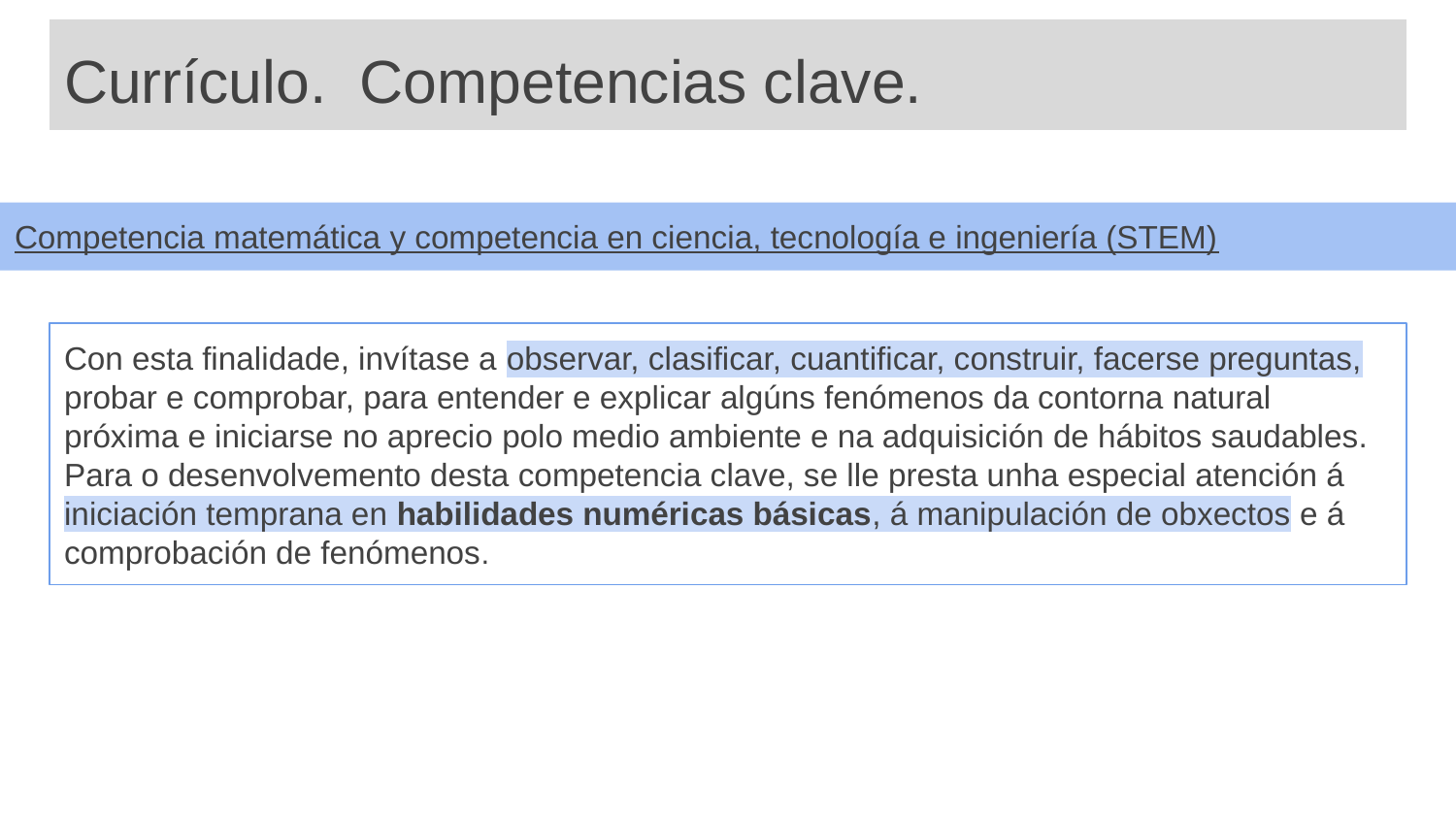

Currículo.  Competencias clave.
Competencia matemática y competencia en ciencia, tecnología e ingeniería (STEM)
Con esta finalidade, invítase a observar, clasificar, cuantificar, construir, facerse preguntas, probar e comprobar, para entender e explicar algúns fenómenos da contorna natural próxima e iniciarse no aprecio polo medio ambiente e na adquisición de hábitos saudables.
Para o desenvolvemento desta competencia clave, se lle presta unha especial atención á iniciación temprana en habilidades numéricas básicas, á manipulación de obxectos e á comprobación de fenómenos.